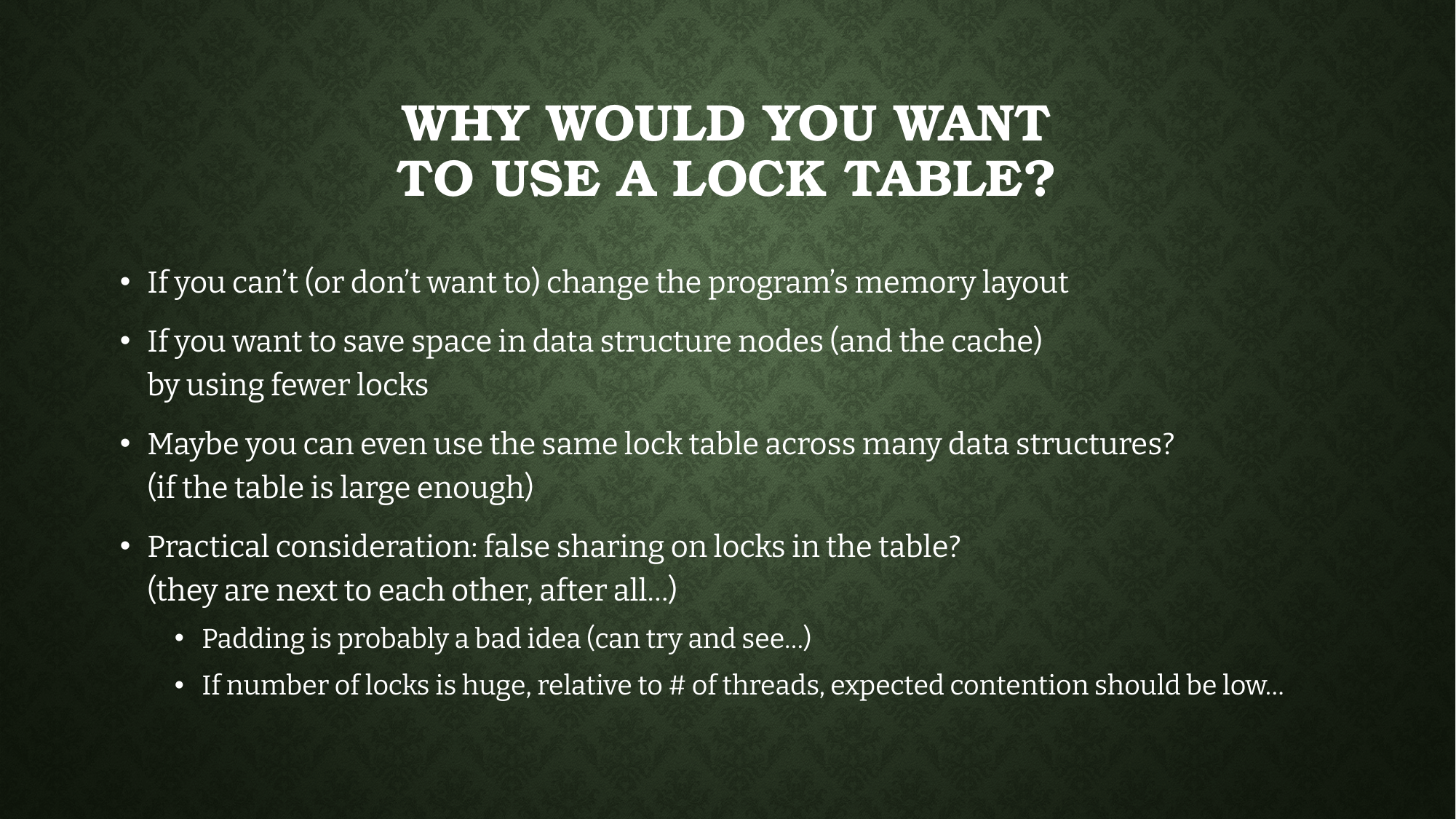

# Why would you want to use a lock table?
If you can’t (or don’t want to) change the program’s memory layout
If you want to save space in data structure nodes (and the cache)
by using fewer locks
Maybe you can even use the same lock table across many data structures?
(if the table is large enough)
Practical consideration: false sharing on locks in the table?
(they are next to each other, after all…)
Padding is probably a bad idea (can try and see…)
If number of locks is huge, relative to # of threads, expected contention should be low…